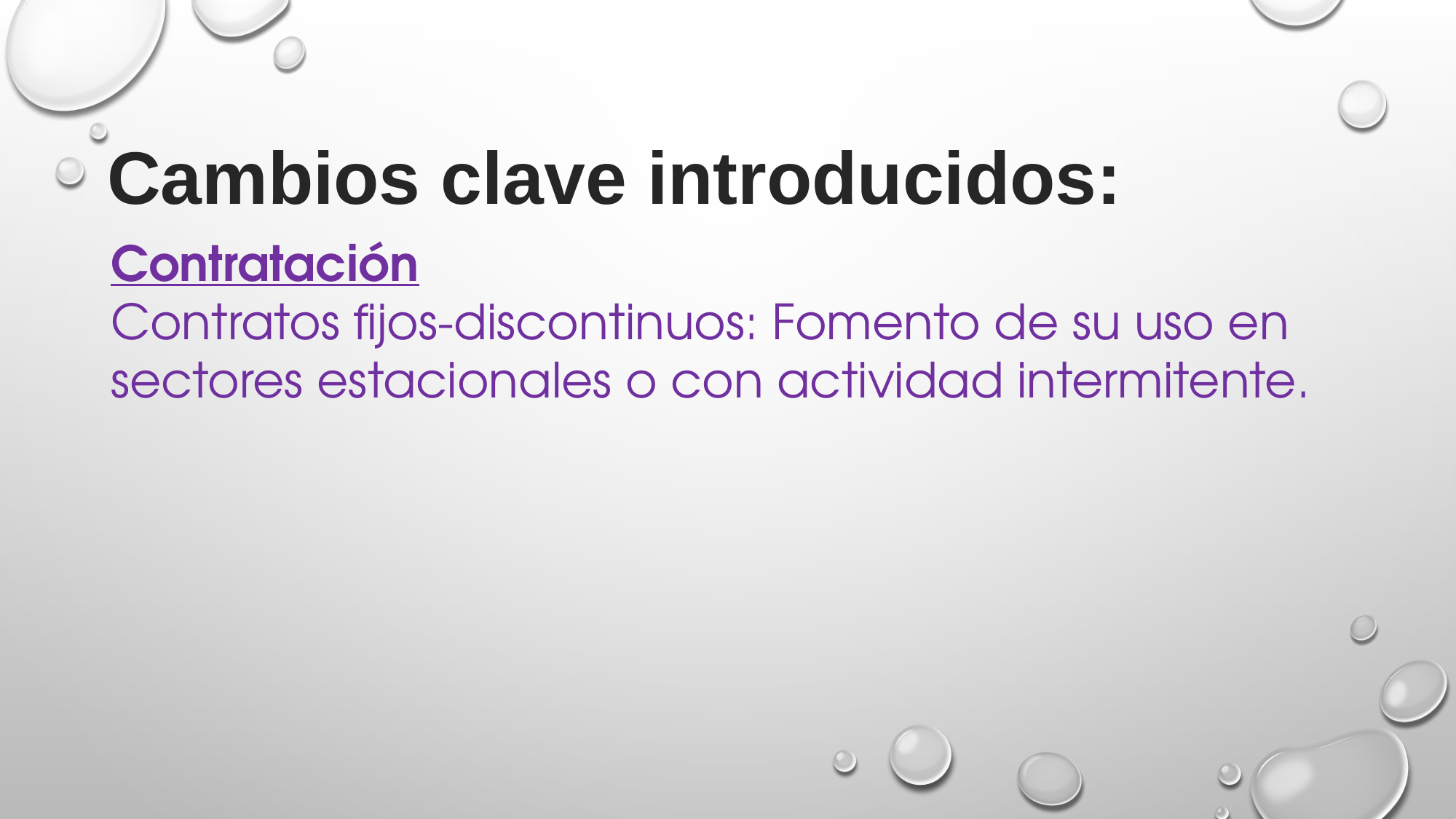

Cambios clave introducidos:
Contratación
Contratos fijos-discontinuos: Fomento de su uso en sectores estacionales o con actividad intermitente.